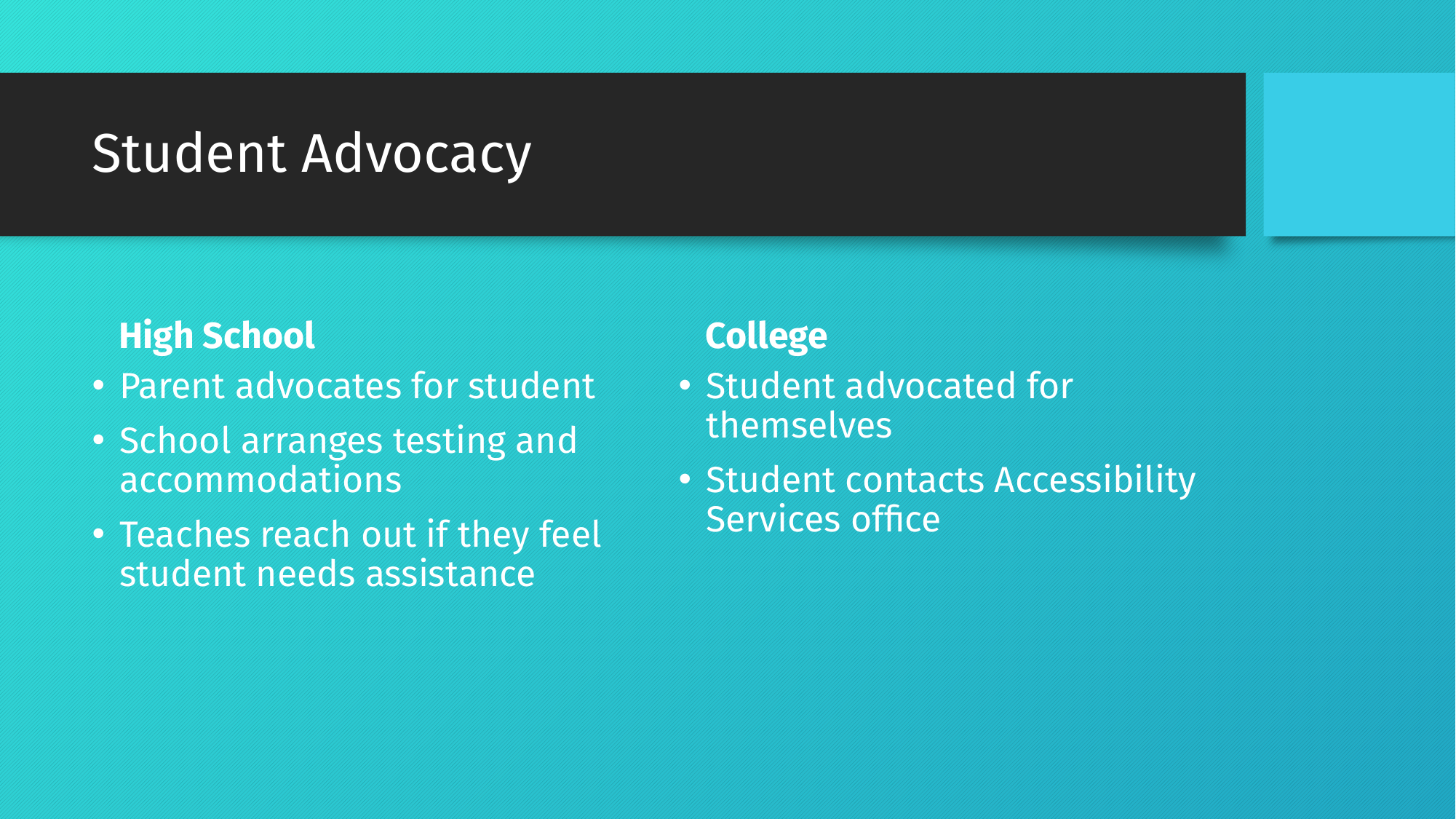

# Student Advocacy
High School
College
Parent advocates for student
School arranges testing and accommodations
Teaches reach out if they feel student needs assistance

Student advocated for themselves
Student contacts Accessibility Services office